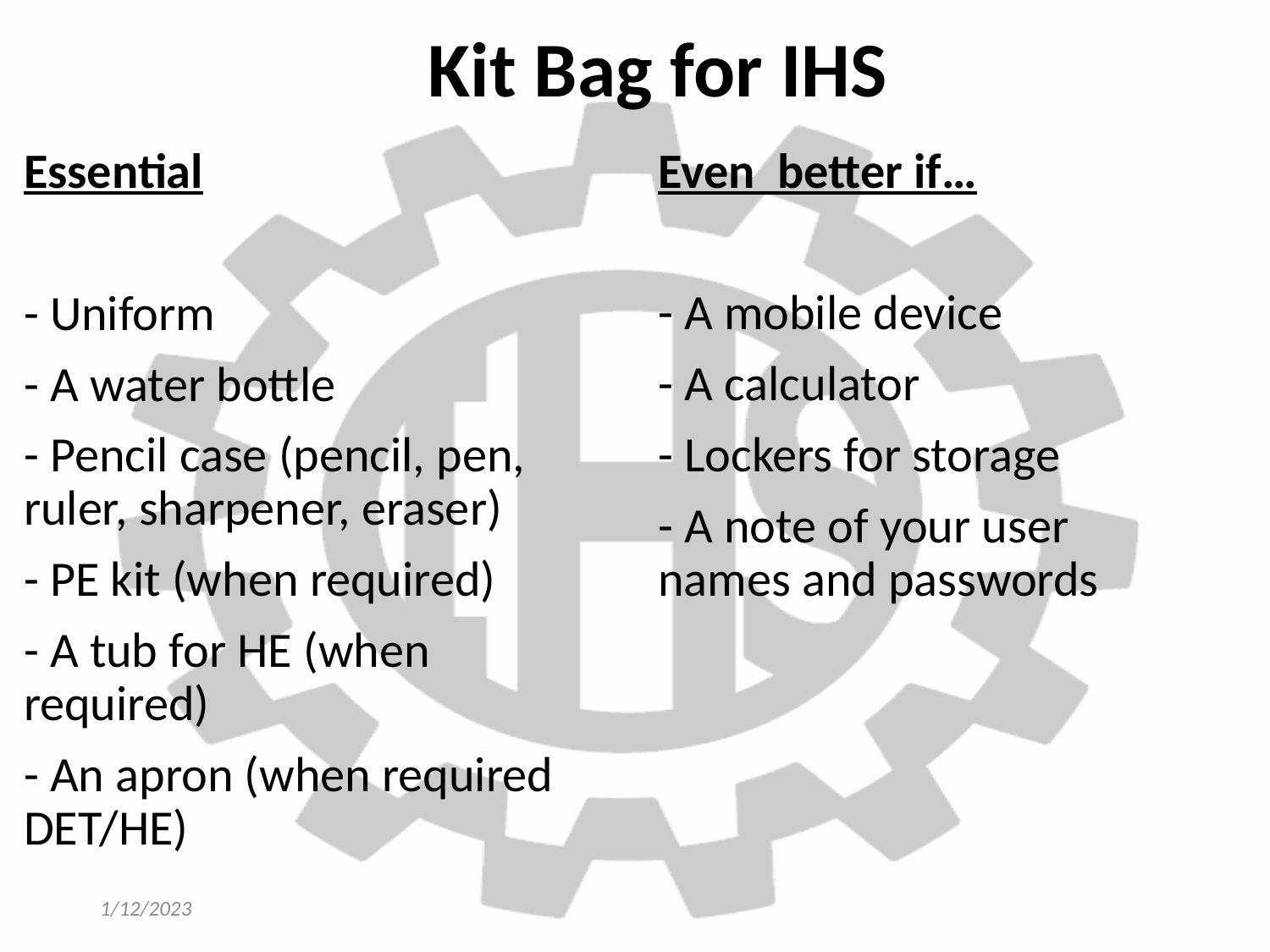

# Kit Bag for IHS
Even  better if…

- A mobile device
- A calculator
- Lockers for storage
- A note of your user names and passwords

Essential

- Uniform
- A water bottle
- Pencil case (pencil, pen, ruler, sharpener, eraser)
- PE kit (when required)
- A tub for HE (when required)
- An apron (when required DET/HE)
1/12/2023